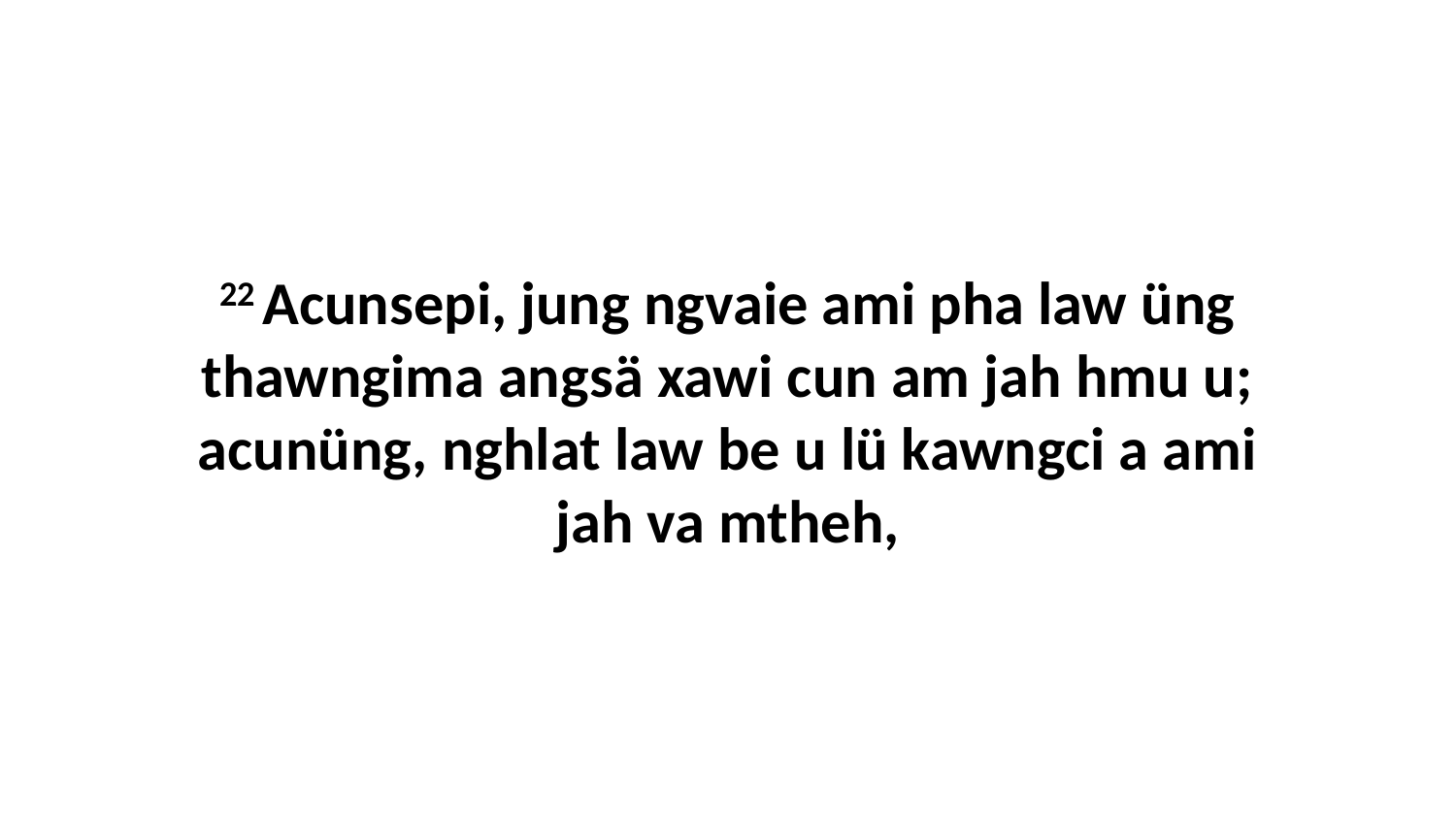

22 Acunsepi, jung ngvaie ami pha law üng thawngima angsä xawi cun am jah hmu u; acunüng, nghlat law be u lü kawngci a ami jah va mtheh,